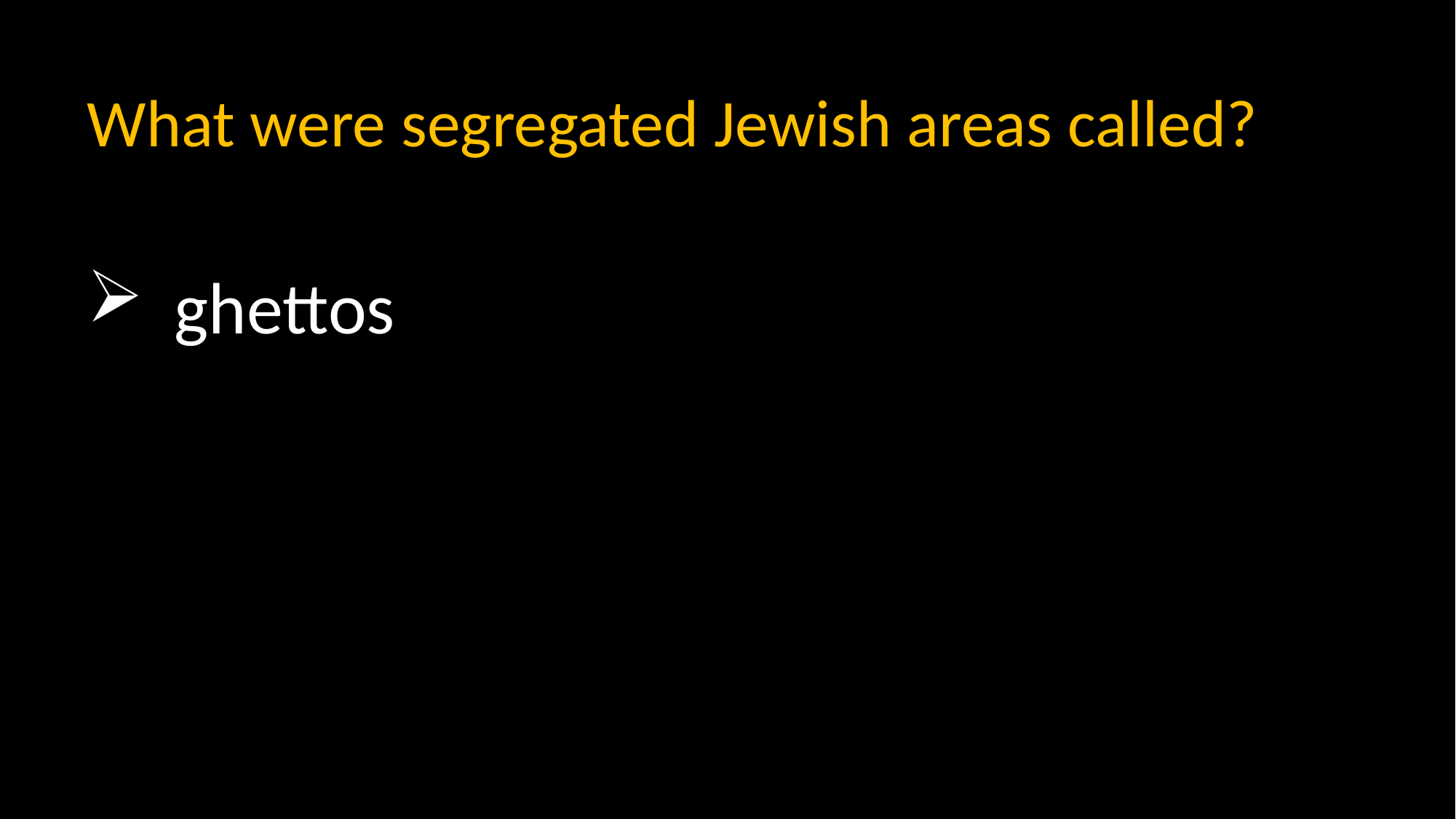

# What were segregated Jewish areas called?
ghettos